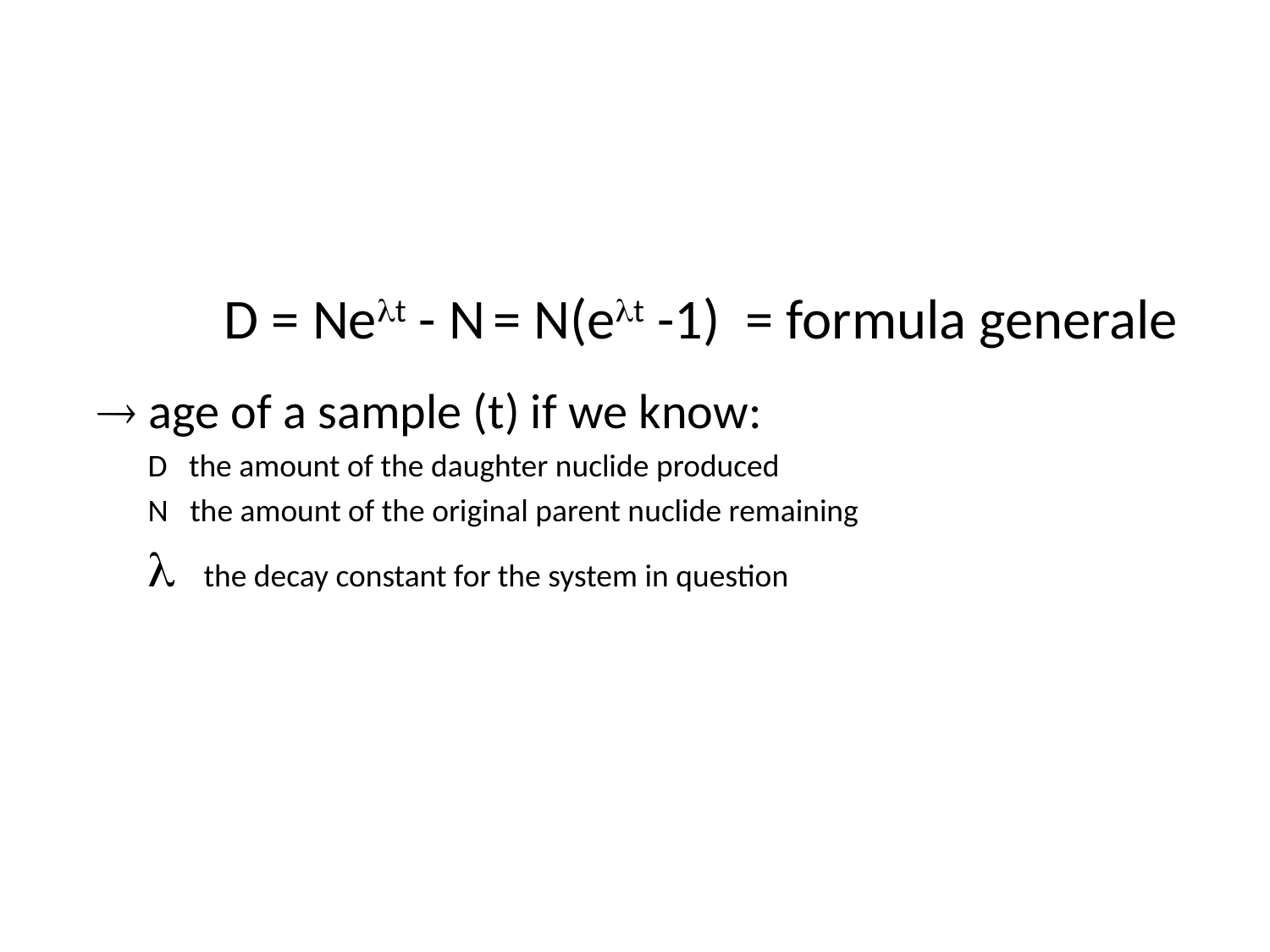

D = Neλt - N = N(eλt -1)  = formula generale
→ age of a sample (t) if we know:
       D   the amount of the daughter nuclide produced
       N   the amount of the original parent nuclide remaining
       λ    the decay constant for the system in question